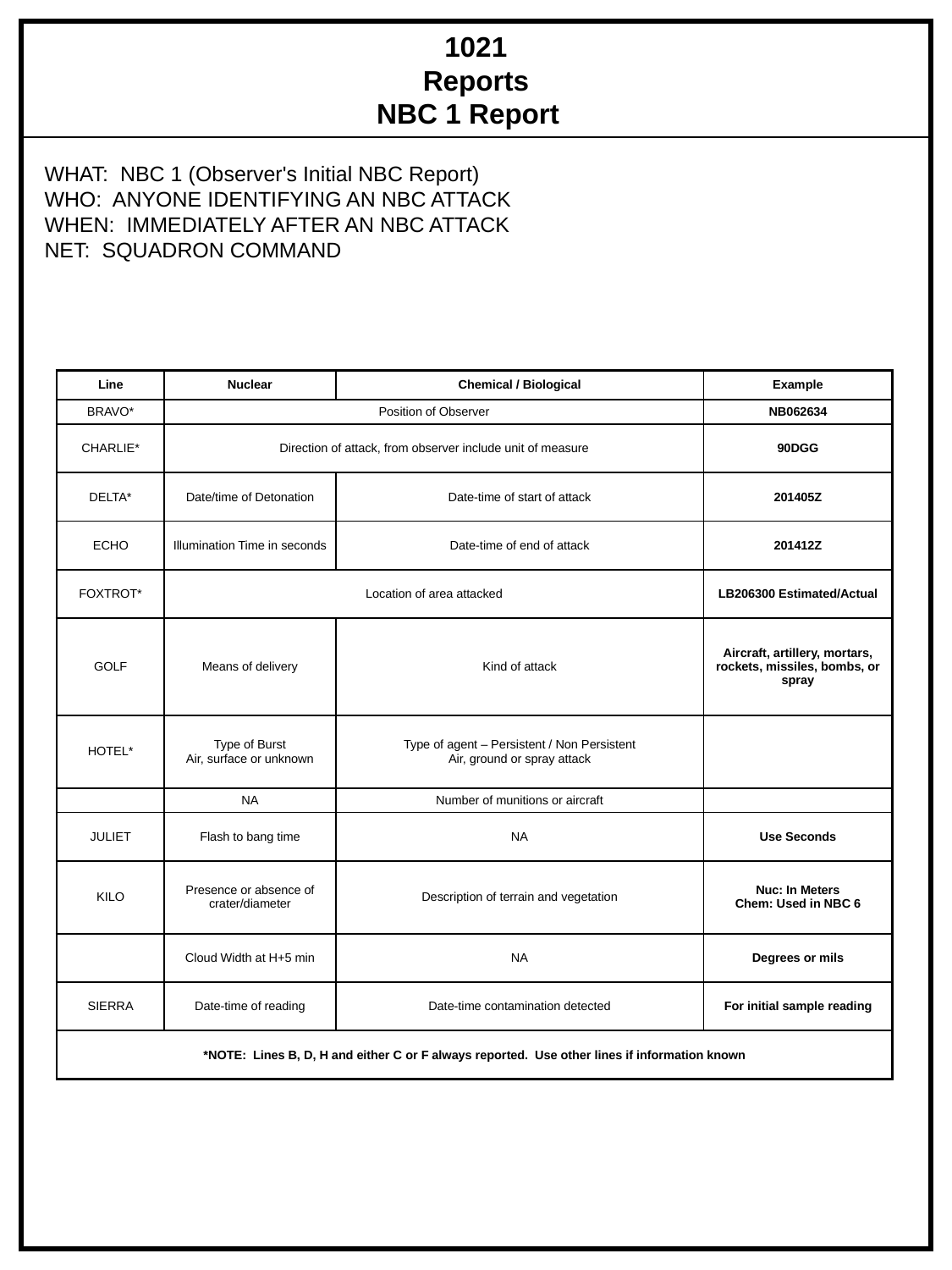

1021
Reports
NBC 1 Report
WHAT:  NBC 1 (Observer's Initial NBC Report)
WHO:  ANYONE IDENTIFYING AN NBC ATTACK
WHEN:  IMMEDIATELY AFTER AN NBC ATTACK
NET:  SQUADRON COMMAND

| Line | Nuclear | Chemical / Biological | Example |
| --- | --- | --- | --- |
| BRAVO\* | Position of Observer |  | NB062634 |
| CHARLIE\* | Direction of attack, from observer include unit of measure |  | 90DGG |
| DELTA\* | Date/time of Detonation | Date-time of start of attack | 201405Z |
| ECHO | Illumination Time in seconds | Date-time of end of attack | 201412Z |
| FOXTROT\* | Location of area attacked |  | LB206300 Estimated/Actual |
| GOLF | Means of delivery | Kind of attack | Aircraft, artillery, mortars, rockets, missiles, bombs, or spray |
| HOTEL\* | Type of Burst Air, surface or unknown | Type of agent – Persistent / Non Persistent Air, ground or spray attack |  |
|  | NA | Number of munitions or aircraft |  |
| JULIET | Flash to bang time | NA | Use Seconds |
| KILO | Presence or absence of crater/diameter | Description of terrain and vegetation | Nuc: In Meters Chem: Used in NBC 6 |
|  | Cloud Width at H+5 min | NA | Degrees or mils |
| SIERRA | Date-time of reading | Date-time contamination detected | For initial sample reading |
| \*NOTE: Lines B, D, H and either C or F always reported. Use other lines if information known |  |  |  |